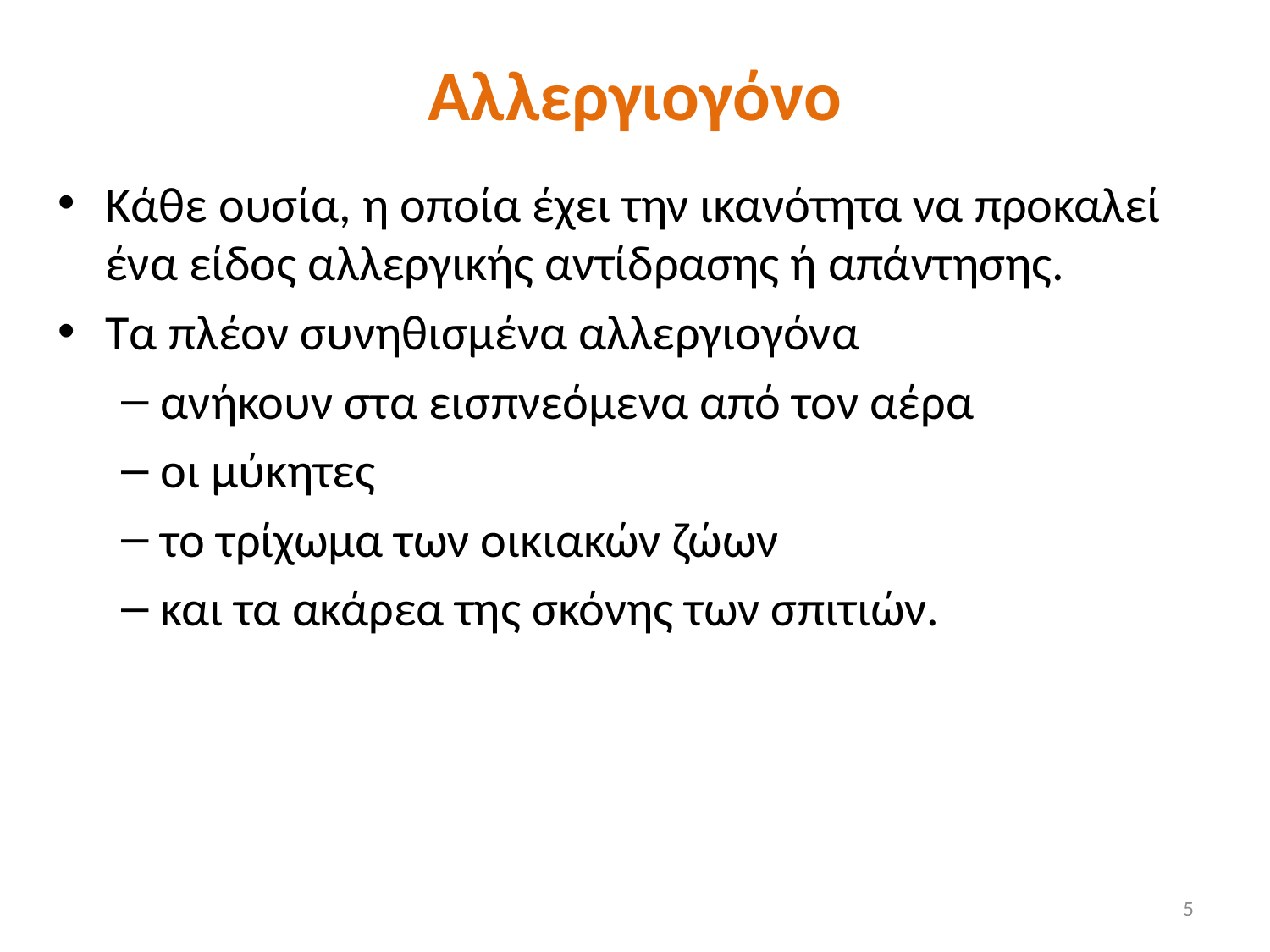

# Αλλεργιογόνο
Κάθε ουσία, η οποία έχει την ικανότητα να προκαλεί ένα είδος αλλεργικής αντίδρασης ή απάντησης.
Τα πλέον συνηθισμένα αλλεργιογόνα
ανήκουν στα εισπνεόμενα από τον αέρα
οι μύκητες
το τρίχωμα των οικιακών ζώων
και τα ακάρεα της σκόνης των σπιτιών.

5